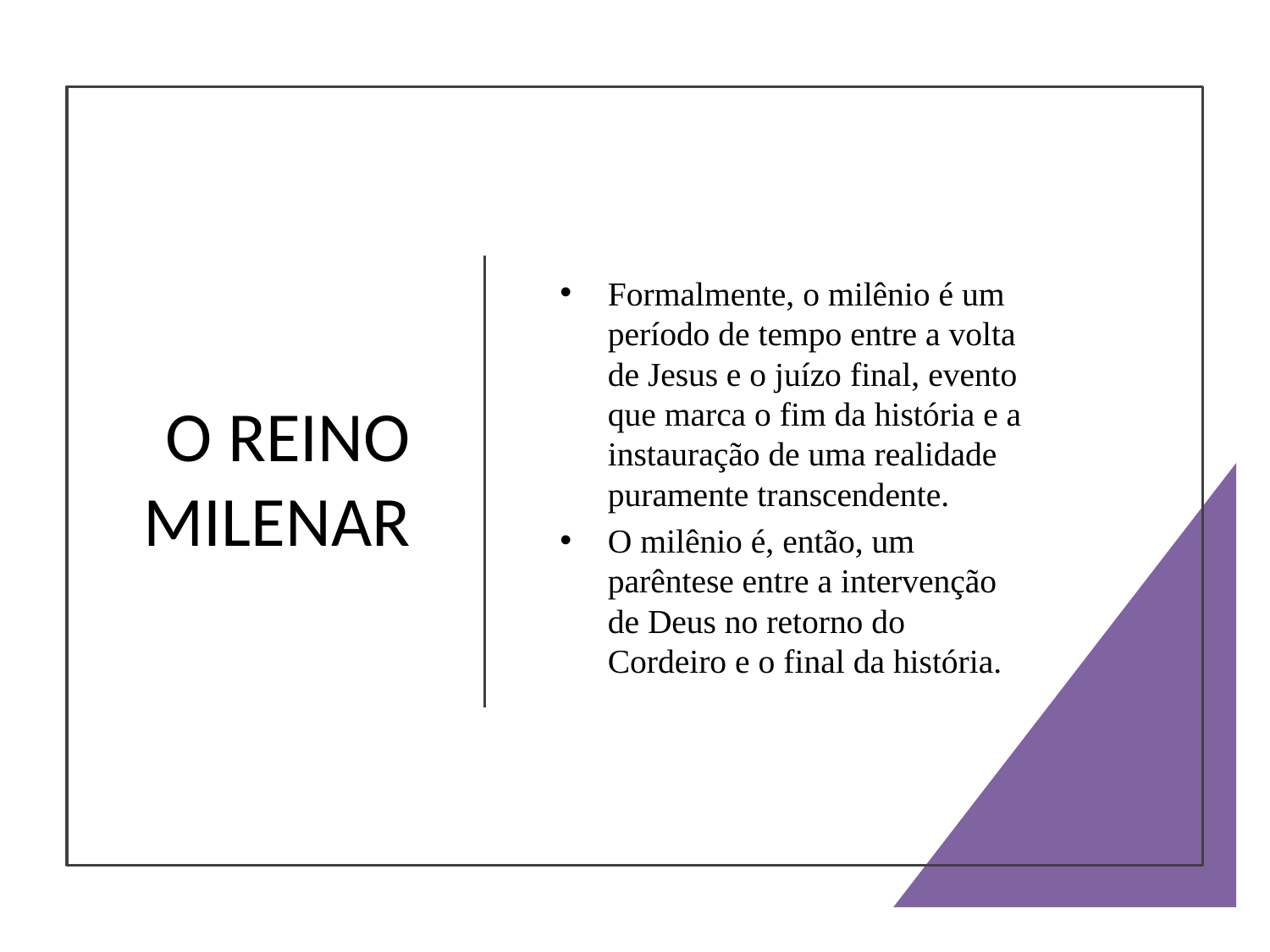

# O REINO MILENAR
Formalmente, o milênio é um período de tempo entre a volta de Jesus e o juízo final, evento que marca o fim da história e a instauração de uma realidade puramente transcendente.
O milênio é, então, um parêntese entre a intervenção de Deus no retorno do Cordeiro e o final da história.